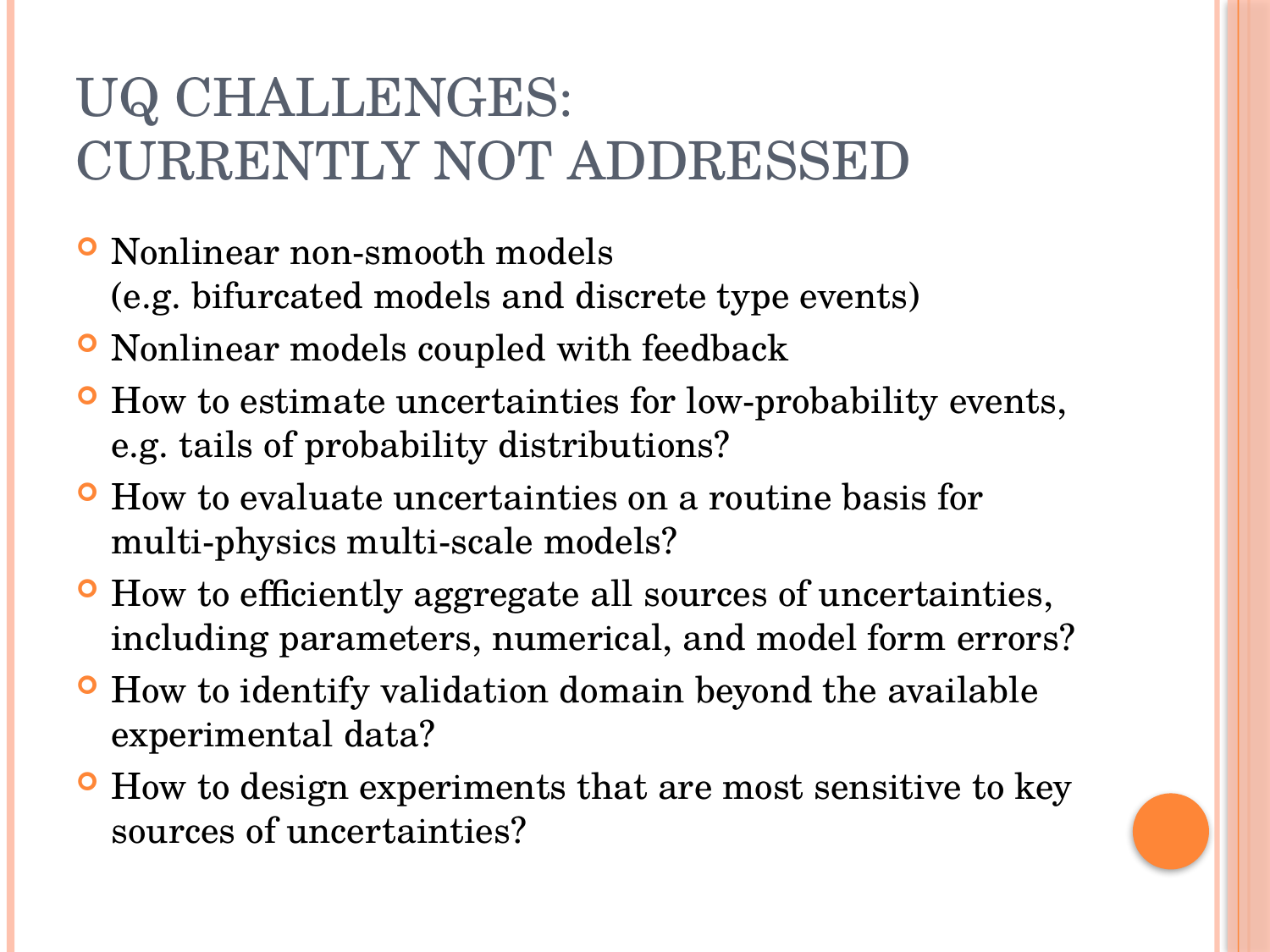

# UQ Challenges: Currently Not Addressed
Nonlinear non-smooth models
(e.g. bifurcated models and discrete type events)
Nonlinear models coupled with feedback
How to estimate uncertainties for low-probability events, e.g. tails of probability distributions?
How to evaluate uncertainties on a routine basis for multi-physics multi-scale models?
How to efficiently aggregate all sources of uncertainties, including parameters, numerical, and model form errors?
How to identify validation domain beyond the available experimental data?
How to design experiments that are most sensitive to key sources of uncertainties?